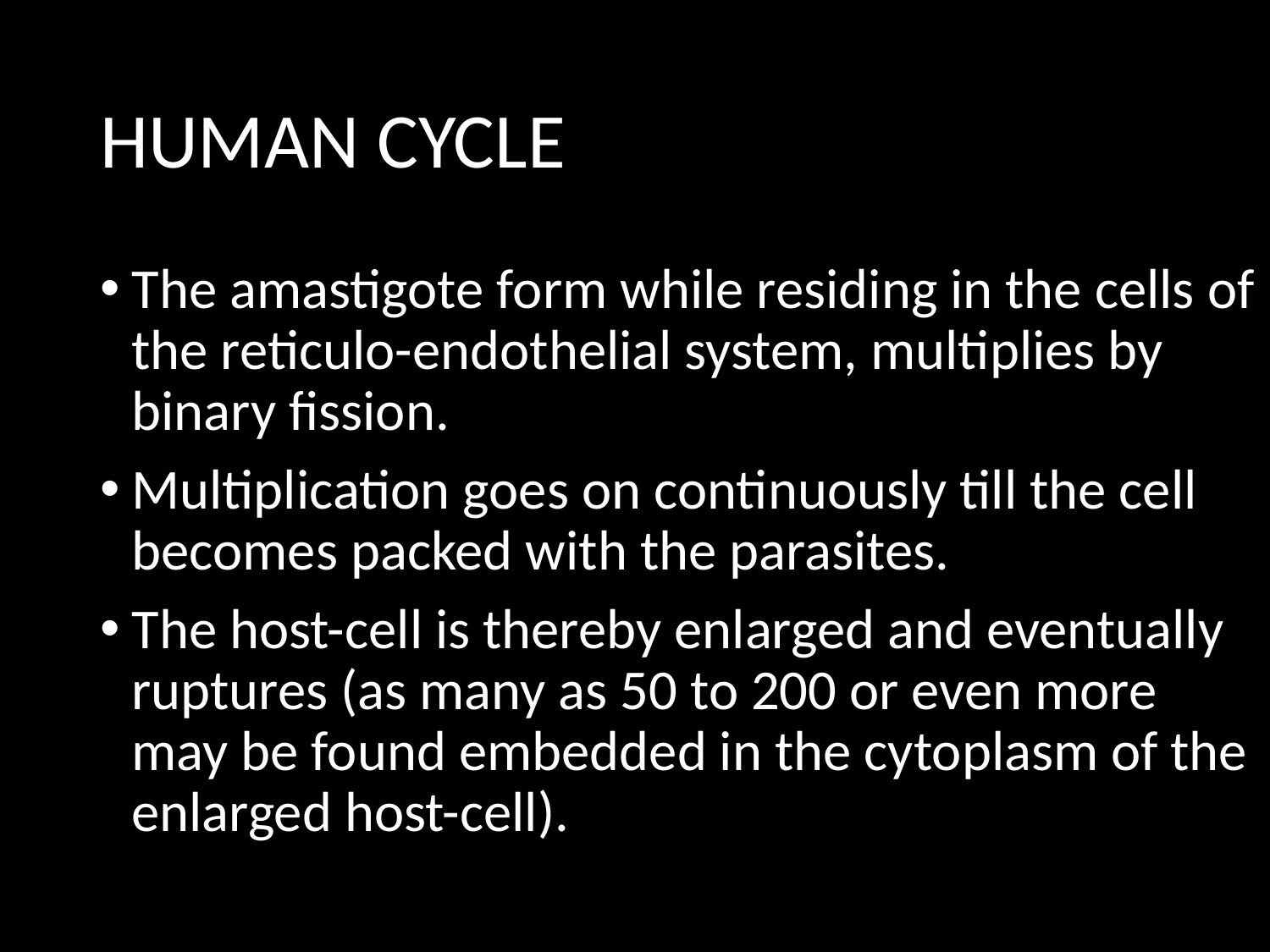

# HUMAN CYCLE
The amastigote form while residing in the cells of the reticulo-endothelial system, multiplies by binary fission.
Multiplication goes on continuously till the cell becomes packed with the parasites.
The host-cell is thereby enlarged and eventually ruptures (as many as 50 to 200 or even more may be found embedded in the cytoplasm of the enlarged host-cell).